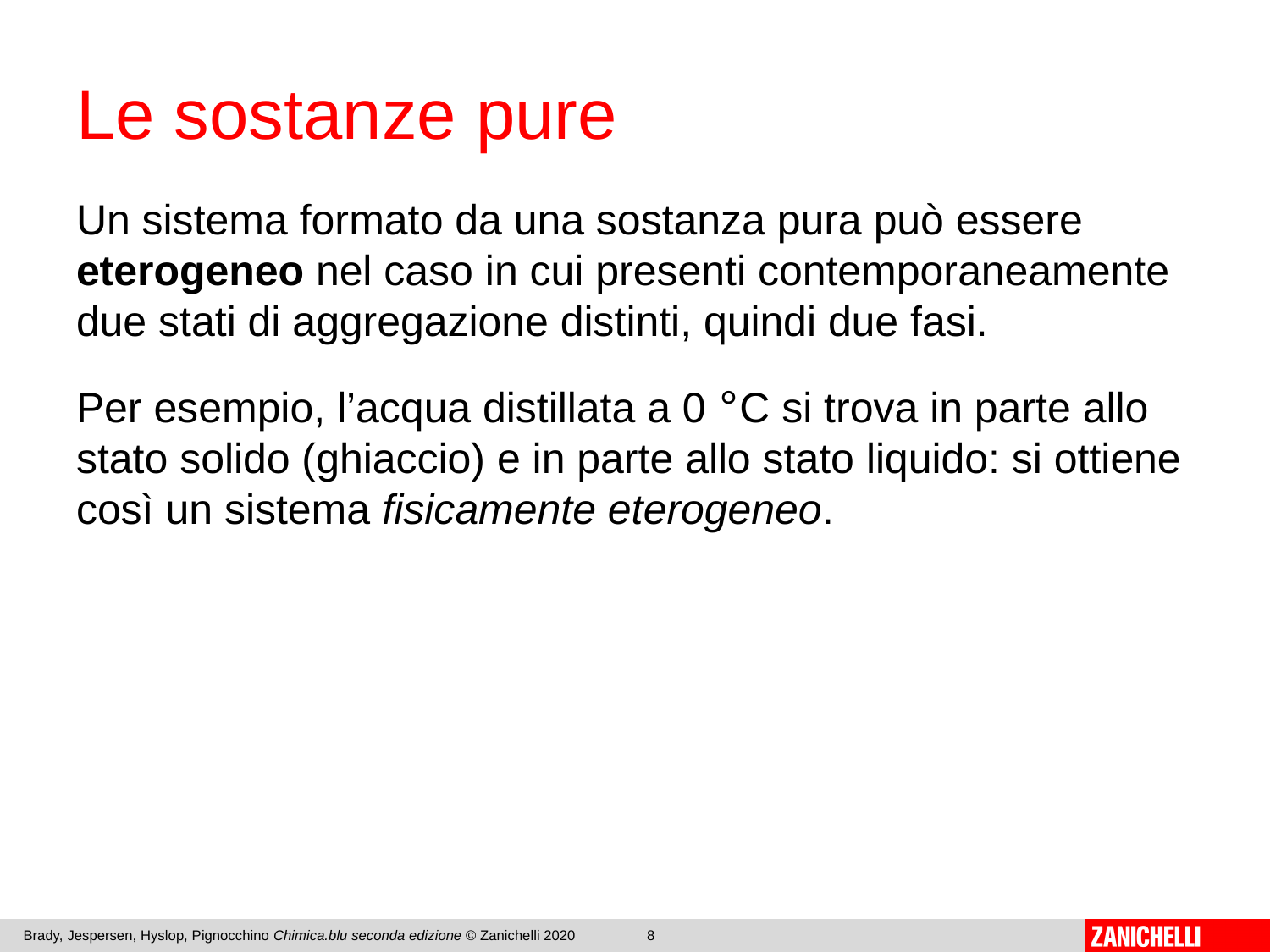

# Le sostanze pure
Un sistema formato da una sostanza pura può essere eterogeneo nel caso in cui presenti contemporaneamente due stati di aggregazione distinti, quindi due fasi.
Per esempio, l’acqua distillata a 0 °C si trova in parte allo stato solido (ghiaccio) e in parte allo stato liquido: si ottiene così un sistema fisicamente eterogeneo.
Brady, Jespersen, Hyslop, Pignocchino Chimica.blu seconda edizione © Zanichelli 2020